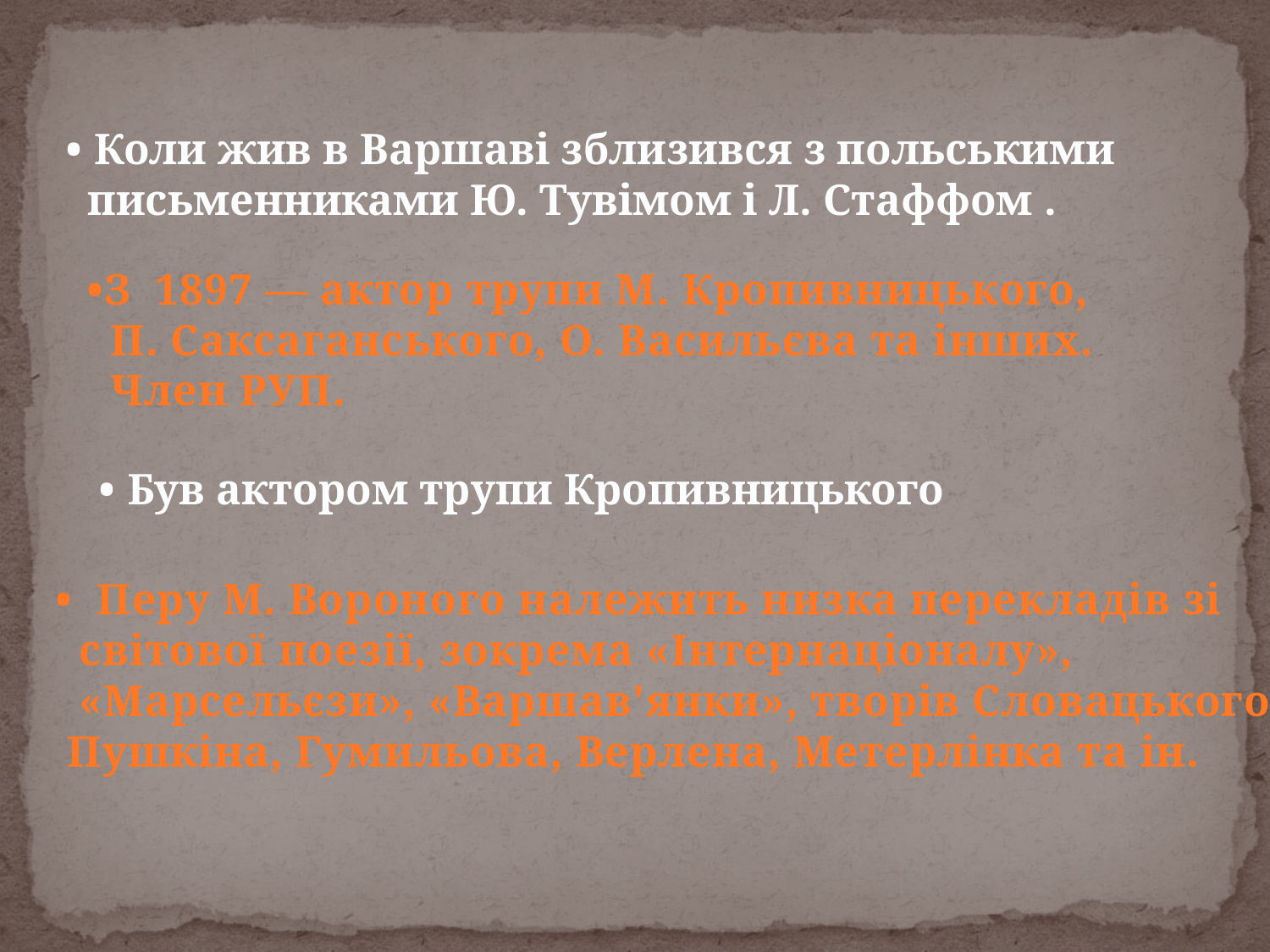

• Коли жив в Варшаві зблизився з польськими
  письменниками Ю. Тувімом і Л. Стаффом .
•З  1897 — актор трупи М. Кропивницького,
  П. Саксаганського, О. Васильєва та інших.
  Член РУП.

• Був актором трупи Кропивницького
•  Перу М. Вороного належить низка перекладів зі
  світової поезії, зокрема «Інтернаціоналу»,
  «Марсельєзи», «Варшав'янки», творів Словацького,
 Пушкіна, Гумильова, Верлена, Метерлінка та ін.